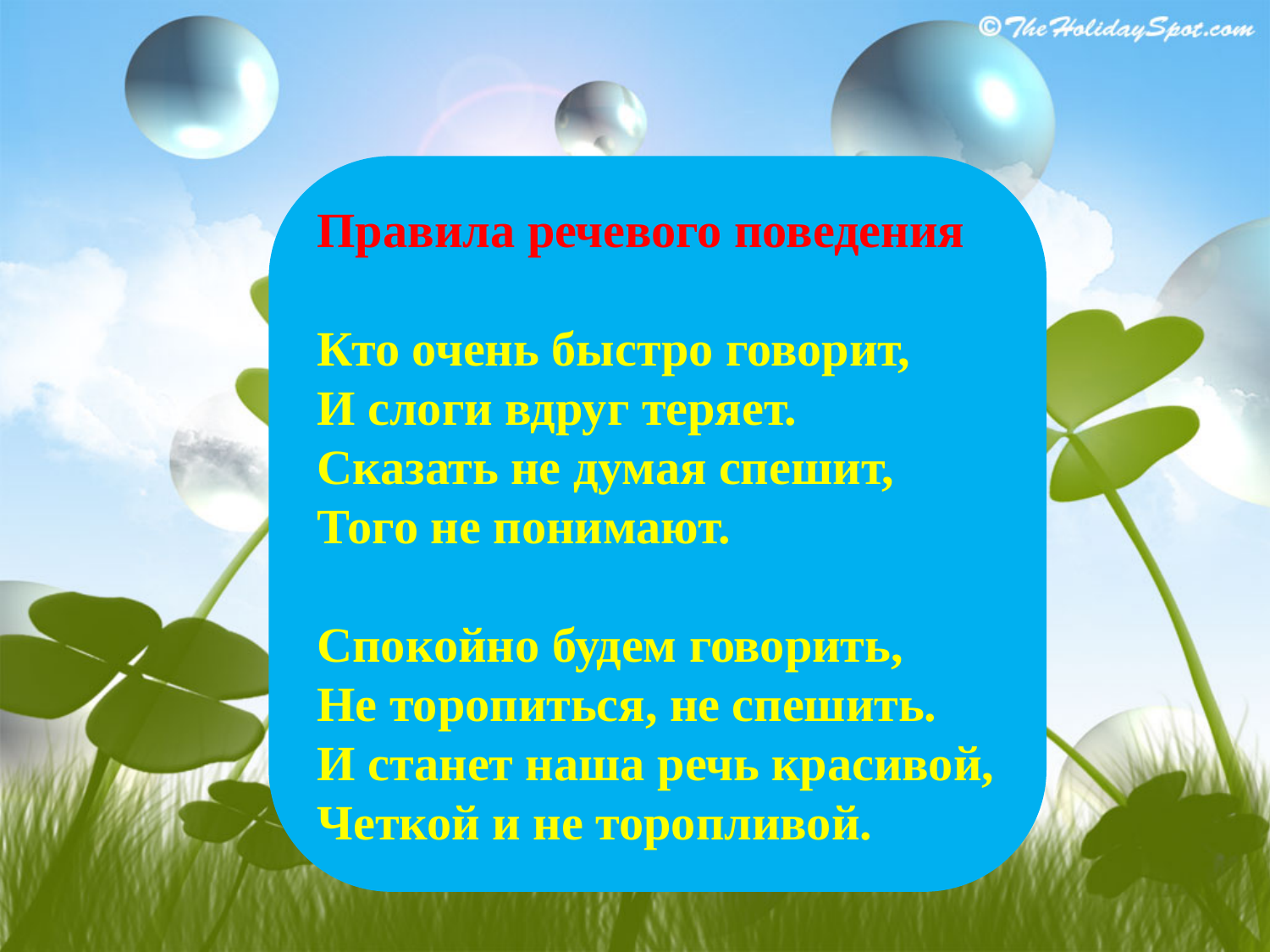

Правила речевого поведения

Кто очень быстро говорит,
И слоги вдруг теряет.
Сказать не думая спешит,
Того не понимают.

Спокойно будем говорить,
Не торопиться, не спешить.
И станет наша речь красивой,
Четкой и не торопливой.